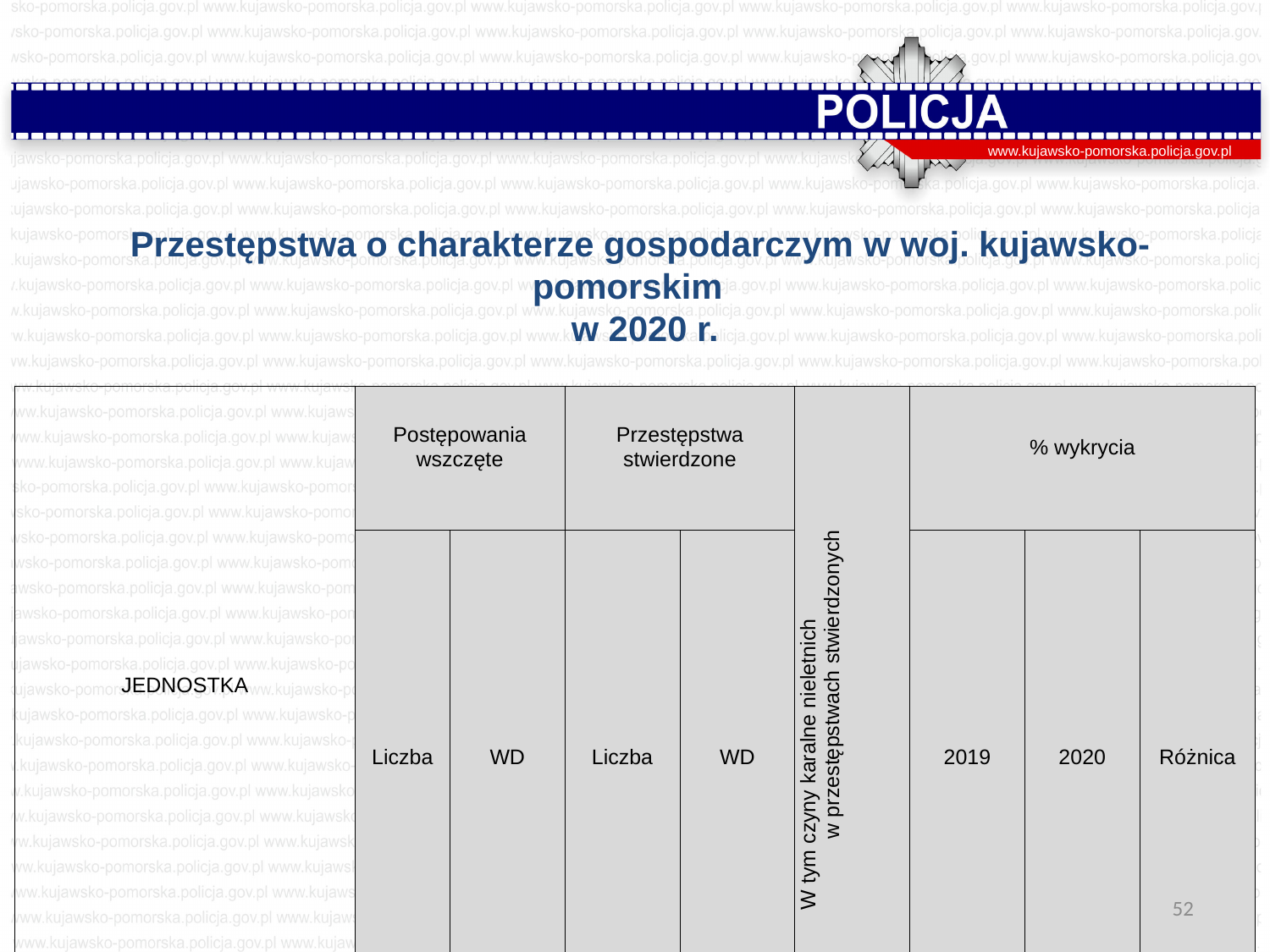

www.kujawsko-pomorska.policja.gov.pl
Przestępstwa o charakterze gospodarczym w woj. kujawsko-pomorskim
 w 2020 r.

| JEDNOSTKA | Postępowania wszczęte |  | Przestępstwa stwierdzone |  | W tym czyny karalne nieletnich w przestępstwach stwierdzonych | % wykrycia |  |  |
| --- | --- | --- | --- | --- | --- | --- | --- | --- |
|  | Liczba | WD | Liczba | WD |  | 2019 | 2020 | Różnica |
| Polska | 107 899 | 95,07 | 199 020 | 104,97 | 248 | 82,05 | 81,76 | -0,29 |
| woj. kujawsko-pomorskie | 6 336 | 95,15 | 7 849 | 97,92 | 17 | 76,73 | 75,71 | -1,01 |
52